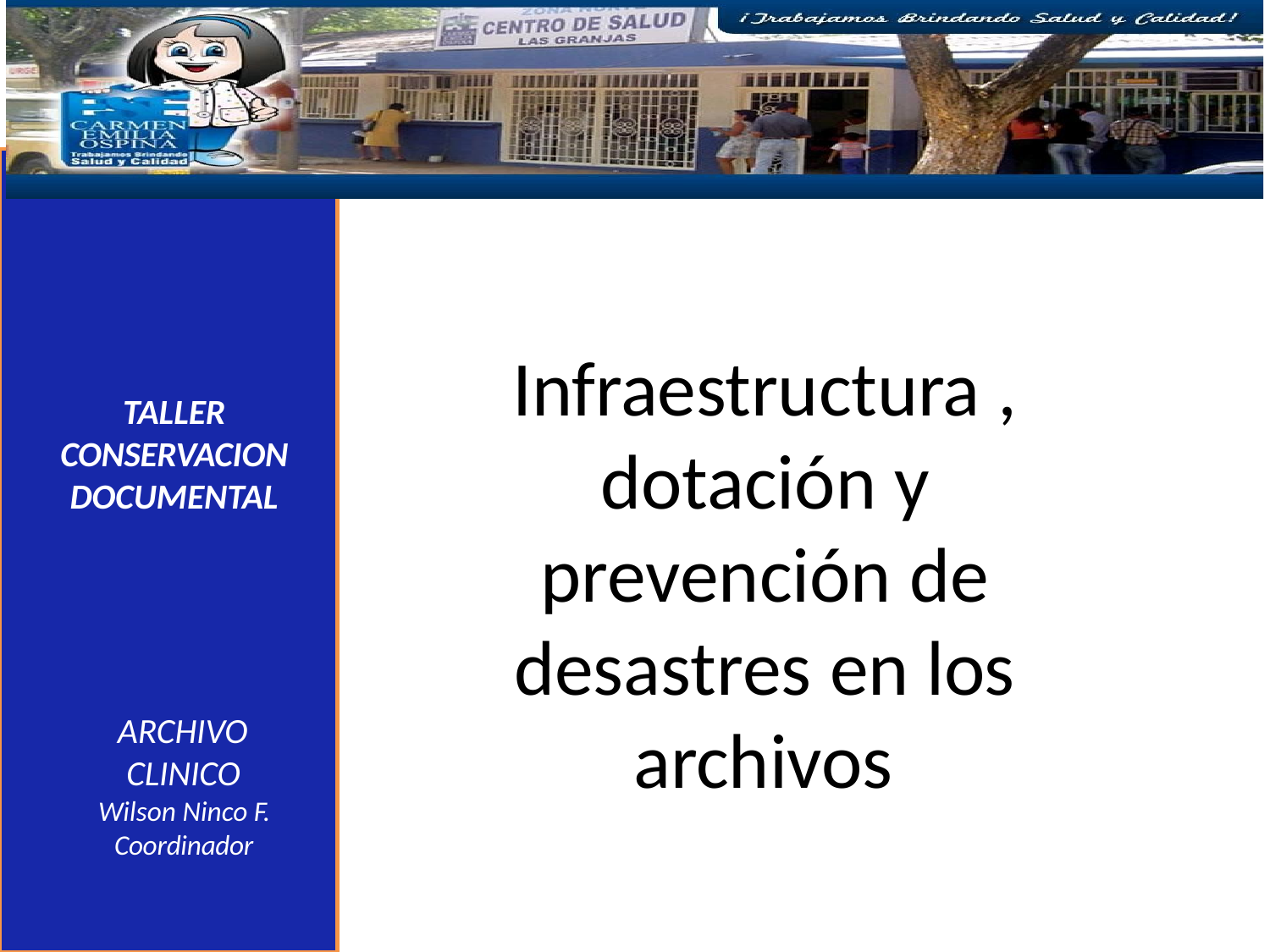

Infraestructura , dotación y prevención de desastres en los
TALLER CONSERVACION DOCUMENTAL
ARCHIVO
archivos
CLINICO
Wilson Ninco F. Coordinador